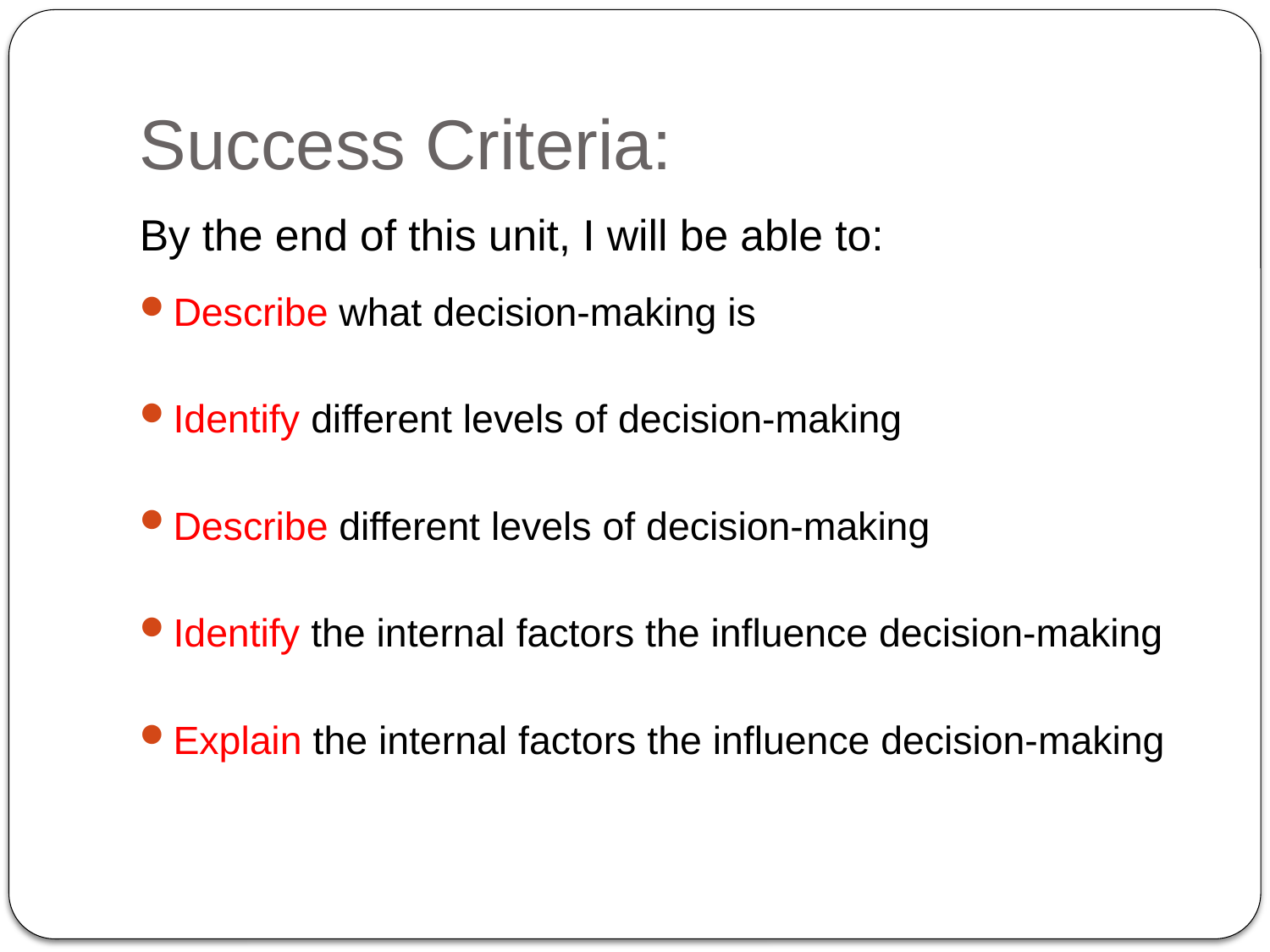

# Success Criteria:
By the end of this unit, I will be able to:

Describe what decision-making is

Identify different levels of decision-making

Describe different levels of decision-making

Identify the internal factors the influence decision-making

Explain the internal factors the influence decision-making